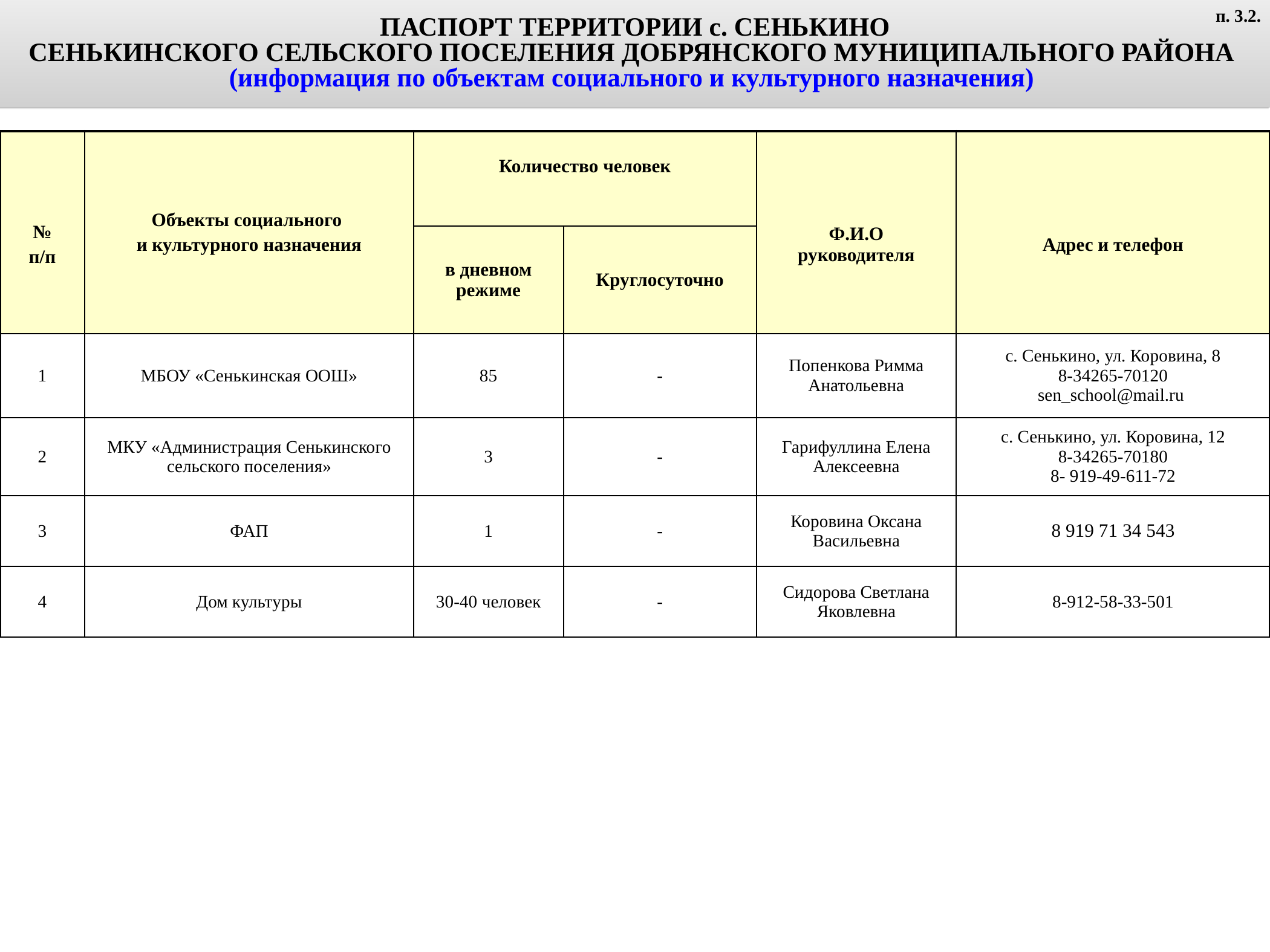

ПАСПОРТ ТЕРРИТОРИИ с. СЕНЬКИНО
СЕНЬКИНСКОГО СЕЛЬСКОГО ПОСЕЛЕНИЯ ДОБРЯНСКОГО МУНИЦИПАЛЬНОГО РАЙОНА
(информация по объектам социального и культурного назначения)
п. 3.2.
| № п/п | Объекты социального и культурного назначения | Количество человек |  | Ф.И.О руководителя | Адрес и телефон |
| --- | --- | --- | --- | --- | --- |
|  |  | в дневном режиме | Круглосуточно |  |  |
| 1 | МБОУ «Сенькинская ООШ» | 85 | - | Попенкова Римма Анатольевна | с. Сенькино, ул. Коровина, 8 8-34265-70120 sen\_school@mail.ru |
| 2 | МКУ «Администрация Сенькинского сельского поселения» | 3 | - | Гарифуллина Елена Алексеевна | с. Сенькино, ул. Коровина, 12 8-34265-70180 8- 919-49-611-72 |
| 3 | ФАП | 1 | - | Коровина Оксана Васильевна | 8 919 71 34 543 |
| 4 | Дом культуры | 30-40 человек | - | Сидорова Светлана Яковлевна | 8-912-58-33-501 |